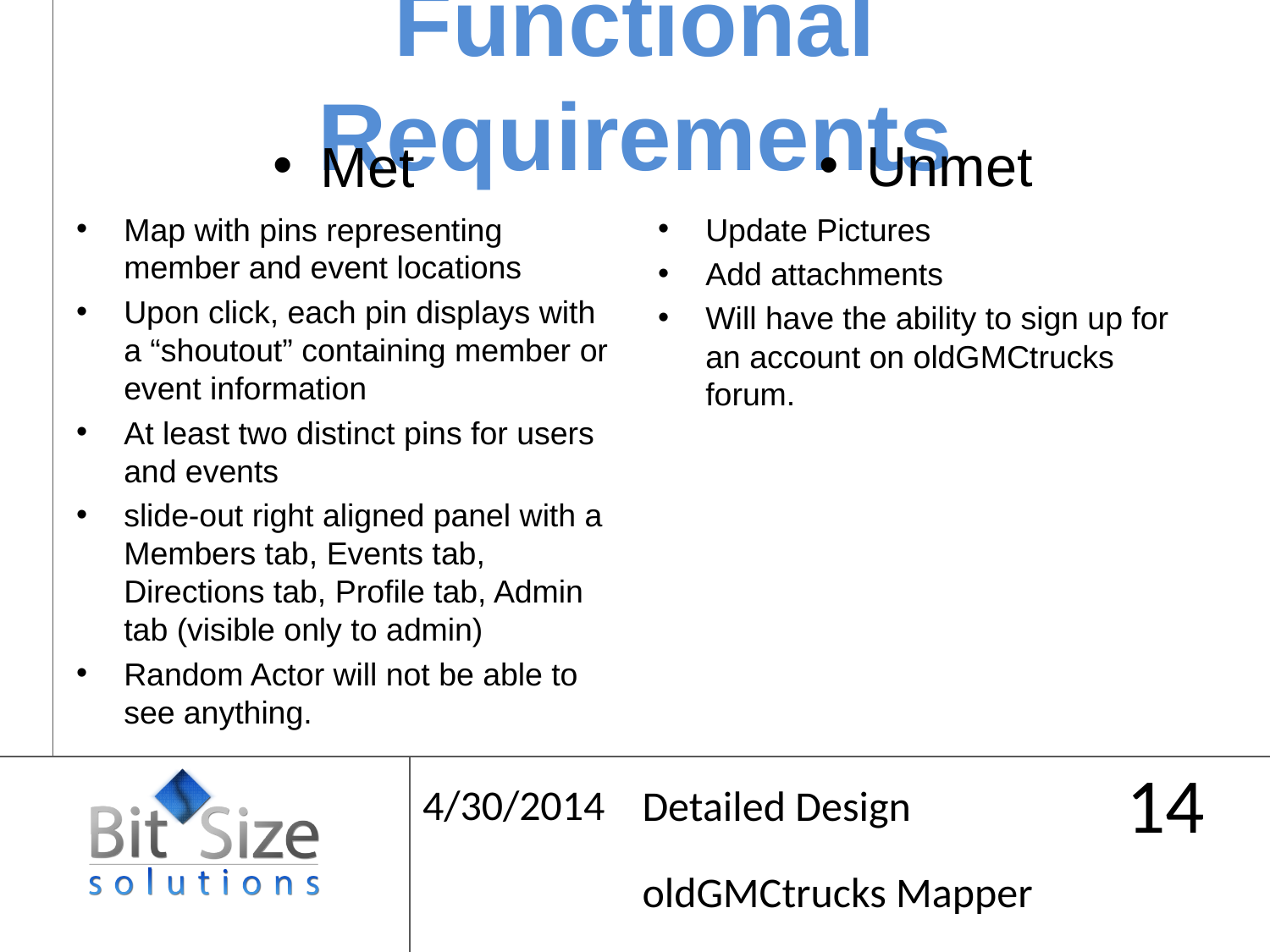

# Functional Requirements
Met
Unmet
Map with pins representing member and event locations
Upon click, each pin displays with a “shoutout” containing member or event information
At least two distinct pins for users and events
slide-out right aligned panel with a Members tab, Events tab, Directions tab, Profile tab, Admin tab (visible only to admin)
Random Actor will not be able to see anything.
Update Pictures
Add attachments
Will have the ability to sign up for an account on oldGMCtrucks forum.